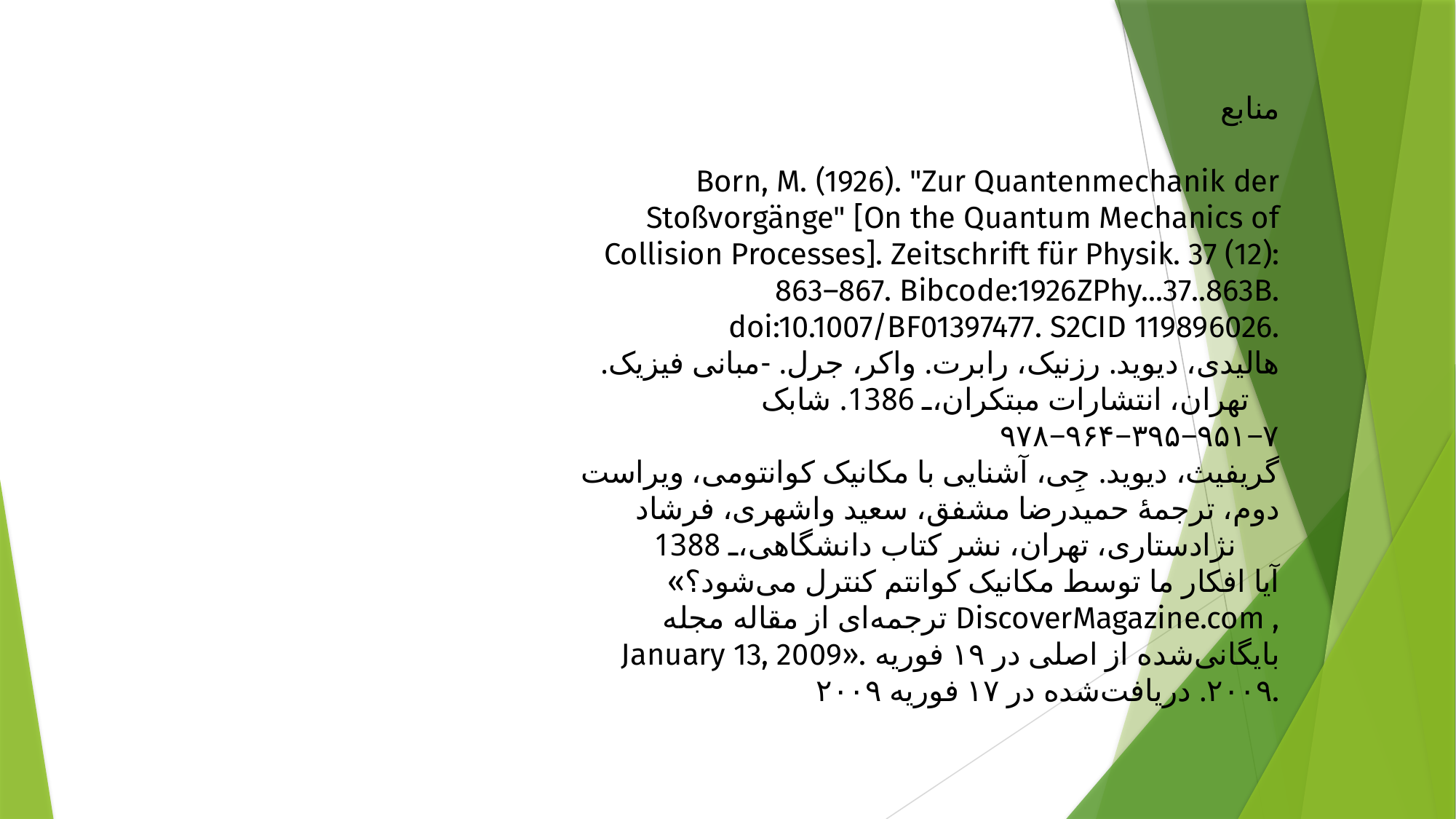

منابع

Born, M. (1926). "Zur Quantenmechanik der Stoßvorgänge" [On the Quantum Mechanics of Collision Processes]. Zeitschrift für Physik. 37 (12): 863–867. Bibcode:1926ZPhy...37..863B. doi:10.1007/BF01397477. S2CID 119896026.
هالیدی، دیوید. رزنیک، رابرت. واکر، جرل. -مبانی فیزیک. تهران، انتشارات مبتکران، 1386. شابک ‎۹۷۸−۹۶۴−۳۹۵−۹۵۱−۷
گریفیث، دیوید. جِی، آشنایی با مکانیک کوانتومی، ویراست دوم، ترجمهٔ حمیدرضا مشفق، سعید واشهری، فرشاد نژادستاری، تهران، نشر کتاب دانشگاهی، 1388
«آیا افکار ما توسط مکانیک کوانتم کنترل می‌شود؟ ترجمه‌ای از مقاله مجله DiscoverMagazine.com , January 13, 2009». بایگانی‌شده از اصلی در ۱۹ فوریه ۲۰۰۹. دریافت‌شده در ۱۷ فوریه ۲۰۰۹.